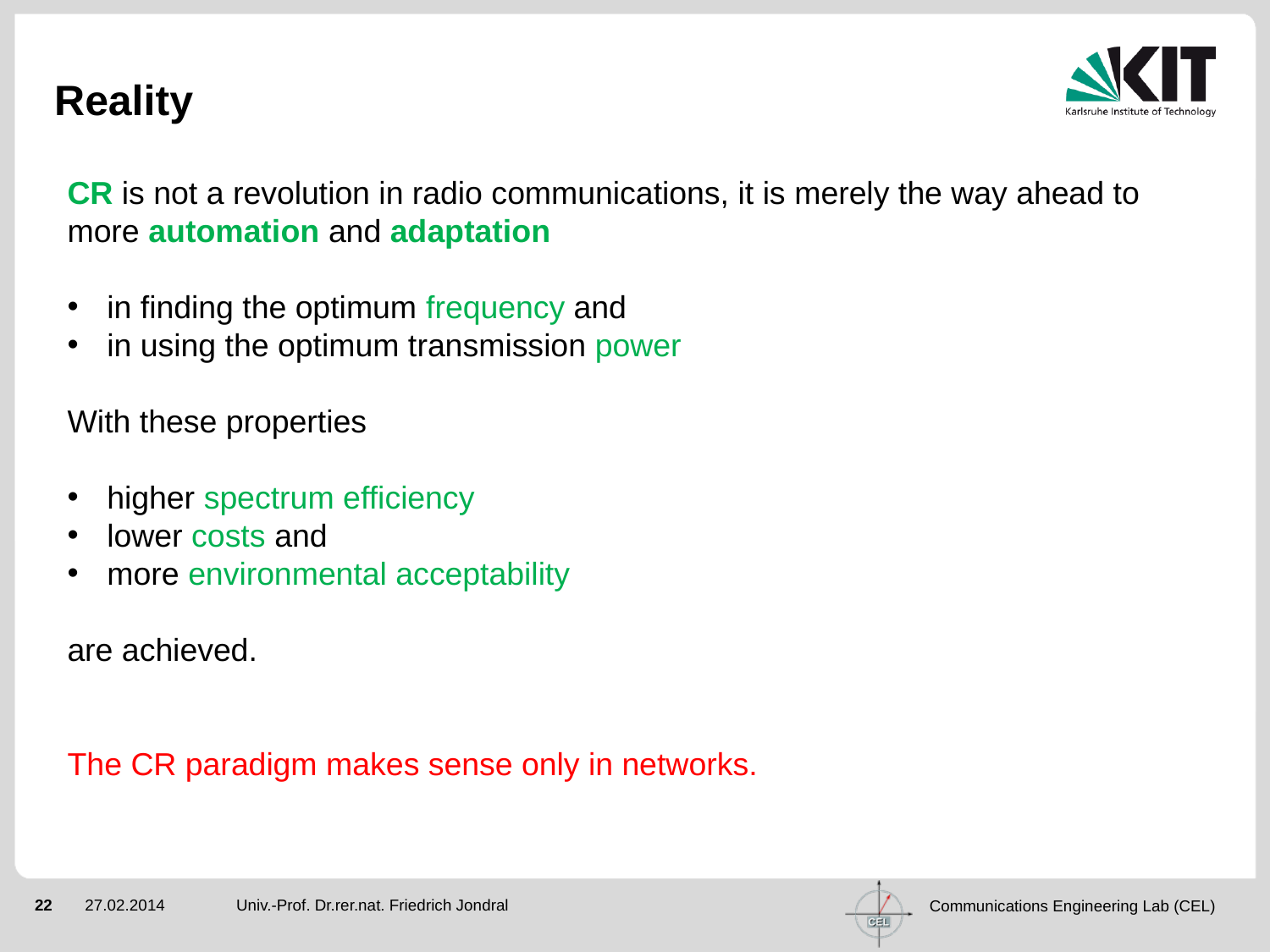

# Reality
CR is not a revolution in radio communications, it is merely the way ahead to more automation and adaptation

in finding the optimum frequency and
in using the optimum transmission power

With these properties

higher spectrum efficiency
lower costs and
more environmental acceptability

are achieved.

The CR paradigm makes sense only in networks.

Univ.-Prof. Dr.rer.nat. Friedrich Jondral